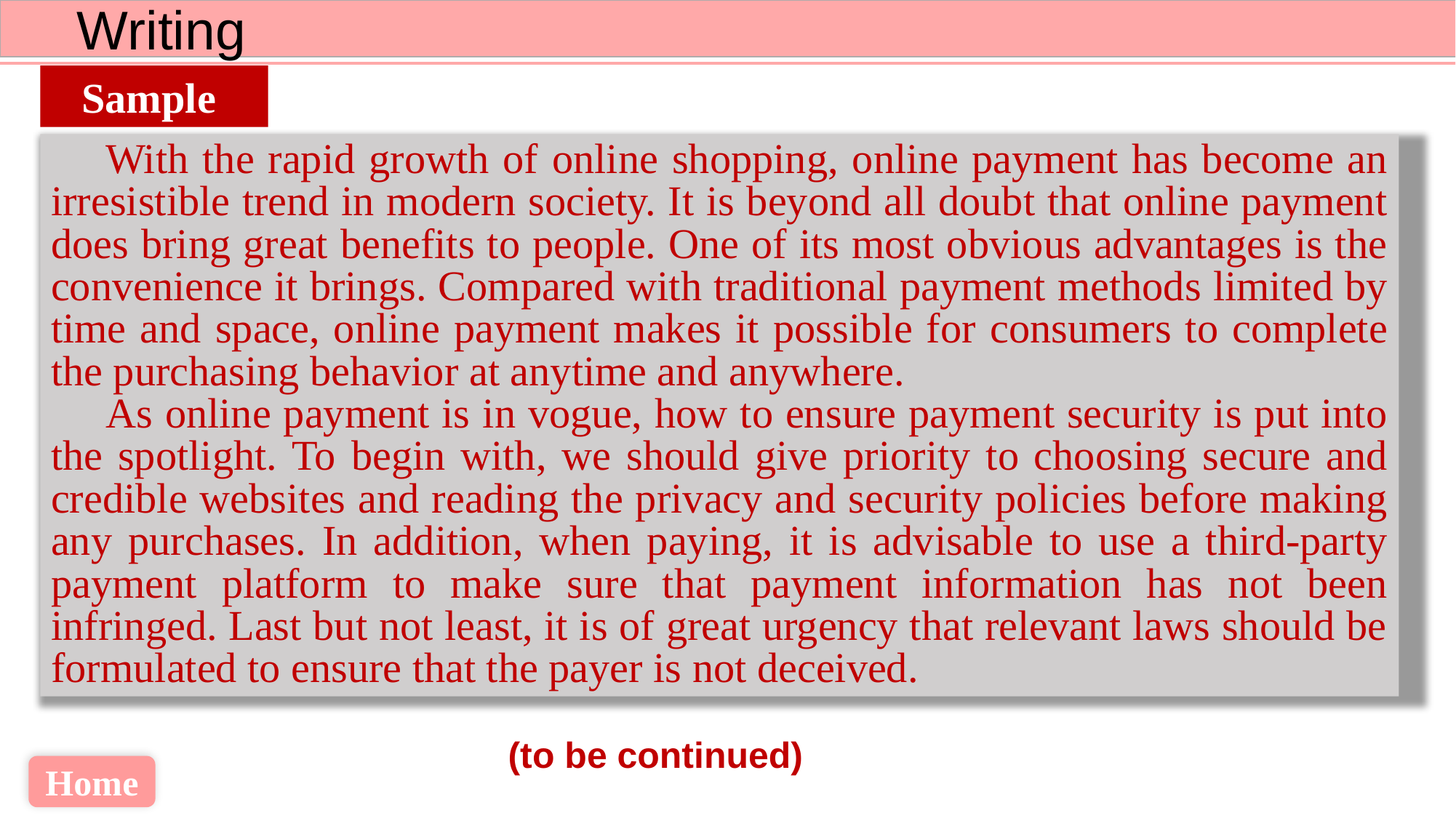

Sample
With the rapid growth of online shopping, online payment has become an irresistible trend in modern society. It is beyond all doubt that online payment does bring great benefits to people. One of its most obvious advantages is the convenience it brings. Compared with traditional payment methods limited by time and space, online payment makes it possible for consumers to complete the purchasing behavior at anytime and anywhere.
As online payment is in vogue, how to ensure payment security is put into the spotlight. To begin with, we should give priority to choosing secure and credible websites and reading the privacy and security policies before making any purchases. In addition, when paying, it is advisable to use a third-party payment platform to make sure that payment information has not been infringed. Last but not least, it is of great urgency that relevant laws should be formulated to ensure that the payer is not deceived.
 (to be continued)